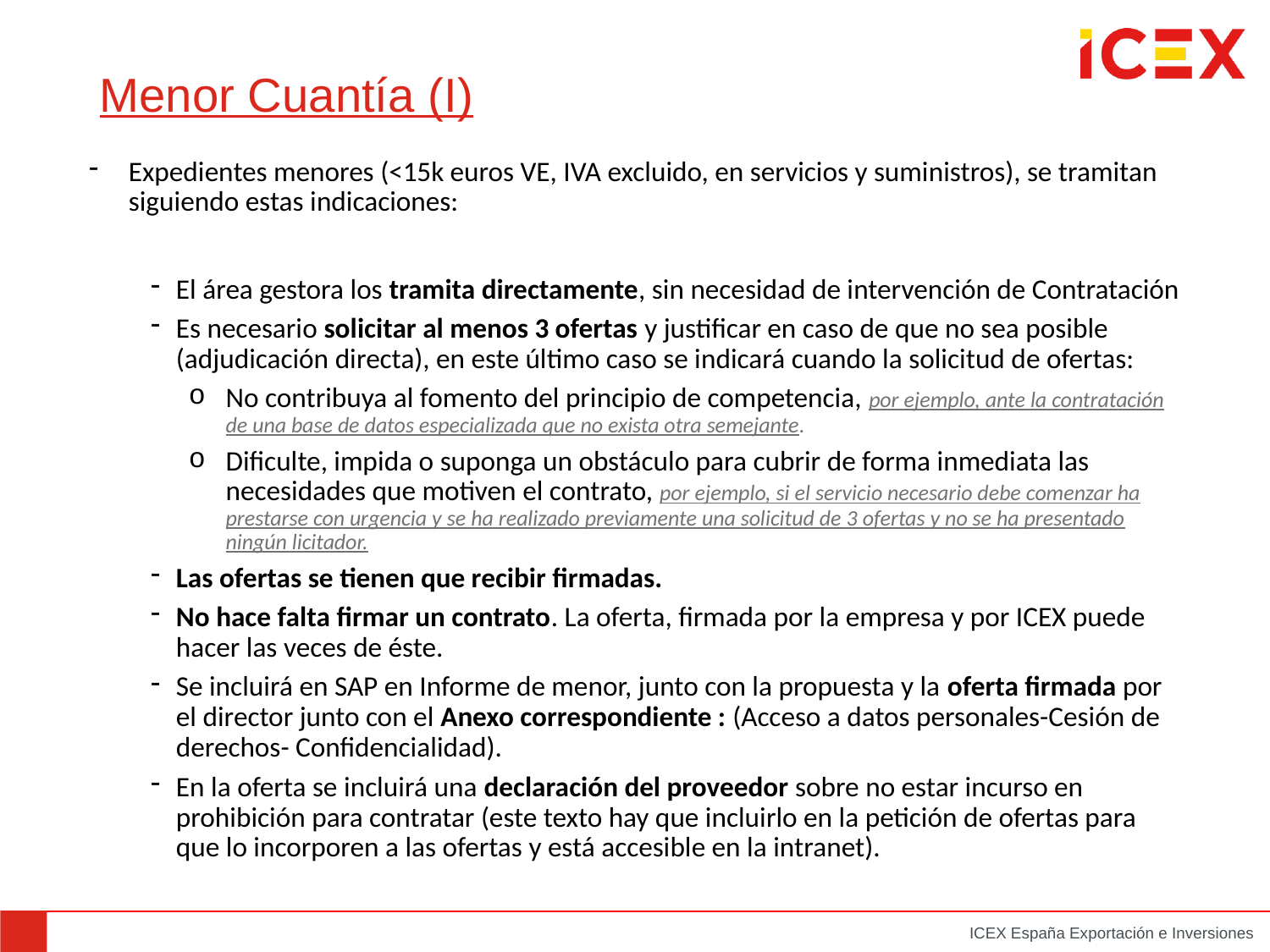

# Menor Cuantía (I)
Expedientes menores (<15k euros VE, IVA excluido, en servicios y suministros), se tramitan siguiendo estas indicaciones:

El área gestora los tramita directamente, sin necesidad de intervención de Contratación
Es necesario solicitar al menos 3 ofertas y justificar en caso de que no sea posible (adjudicación directa), en este último caso se indicará cuando la solicitud de ofertas:
No contribuya al fomento del principio de competencia, por ejemplo, ante la contratación de una base de datos especializada que no exista otra semejante.
Dificulte, impida o suponga un obstáculo para cubrir de forma inmediata las necesidades que motiven el contrato, por ejemplo, si el servicio necesario debe comenzar ha prestarse con urgencia y se ha realizado previamente una solicitud de 3 ofertas y no se ha presentado ningún licitador.
Las ofertas se tienen que recibir firmadas.
No hace falta firmar un contrato. La oferta, firmada por la empresa y por ICEX puede hacer las veces de éste.
Se incluirá en SAP en Informe de menor, junto con la propuesta y la oferta firmada por el director junto con el Anexo correspondiente : (Acceso a datos personales-Cesión de derechos- Confidencialidad).
En la oferta se incluirá una declaración del proveedor sobre no estar incurso en prohibición para contratar (este texto hay que incluirlo en la petición de ofertas para que lo incorporen a las ofertas y está accesible en la intranet).